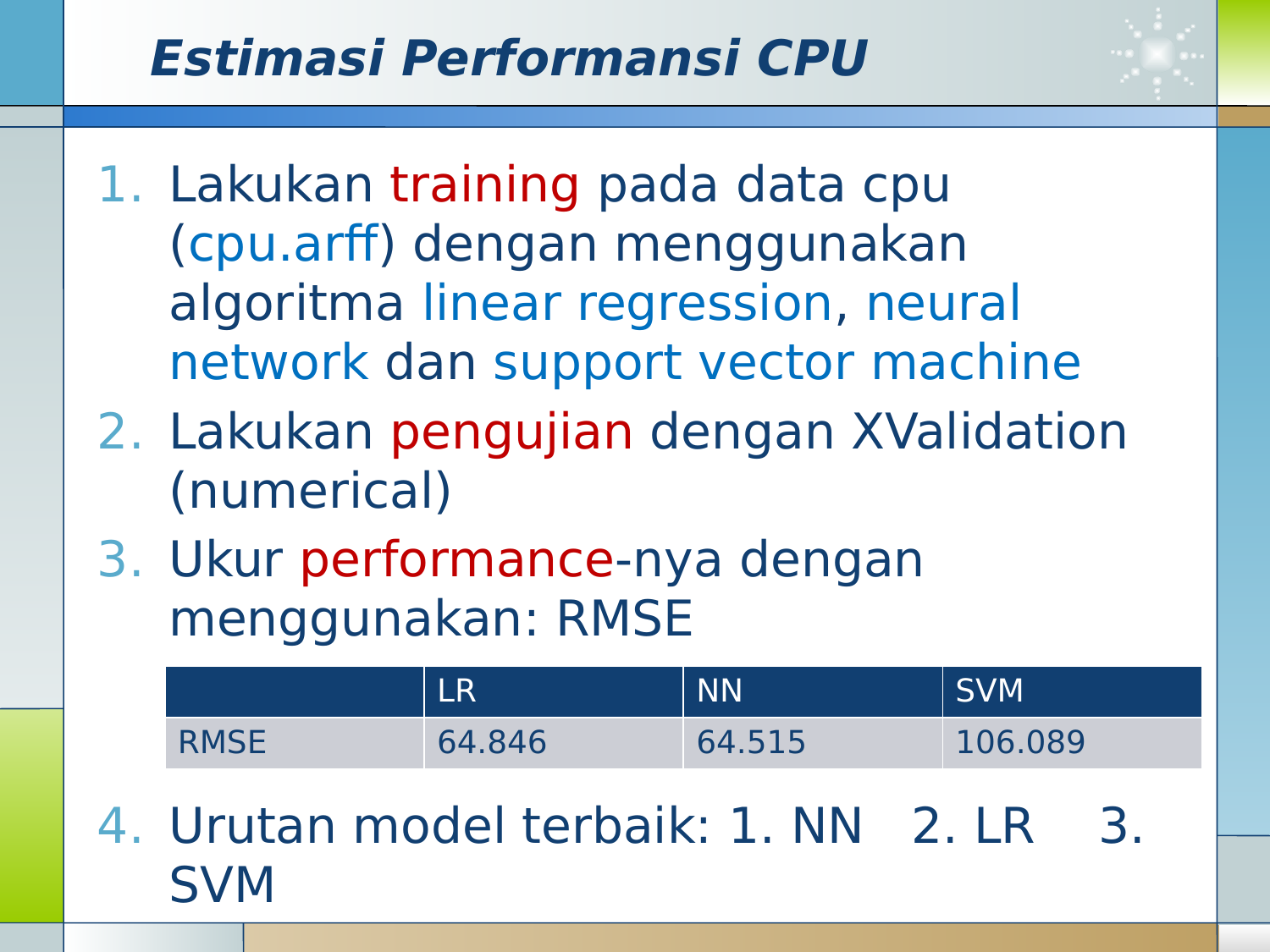

# Estimasi Performansi CPU
Lakukan training pada data cpu (cpu.arff) dengan menggunakan algoritma linear regression, neural network dan support vector machine
Lakukan pengujian dengan XValidation (numerical)
Ukur performance-nya dengan menggunakan: RMSE

Urutan model terbaik: 1. NN   2. LR    3. SVM

|  | LR | NN | SVM |
| --- | --- | --- | --- |
| RMSE | 64.846 | 64.515 | 106.089 |